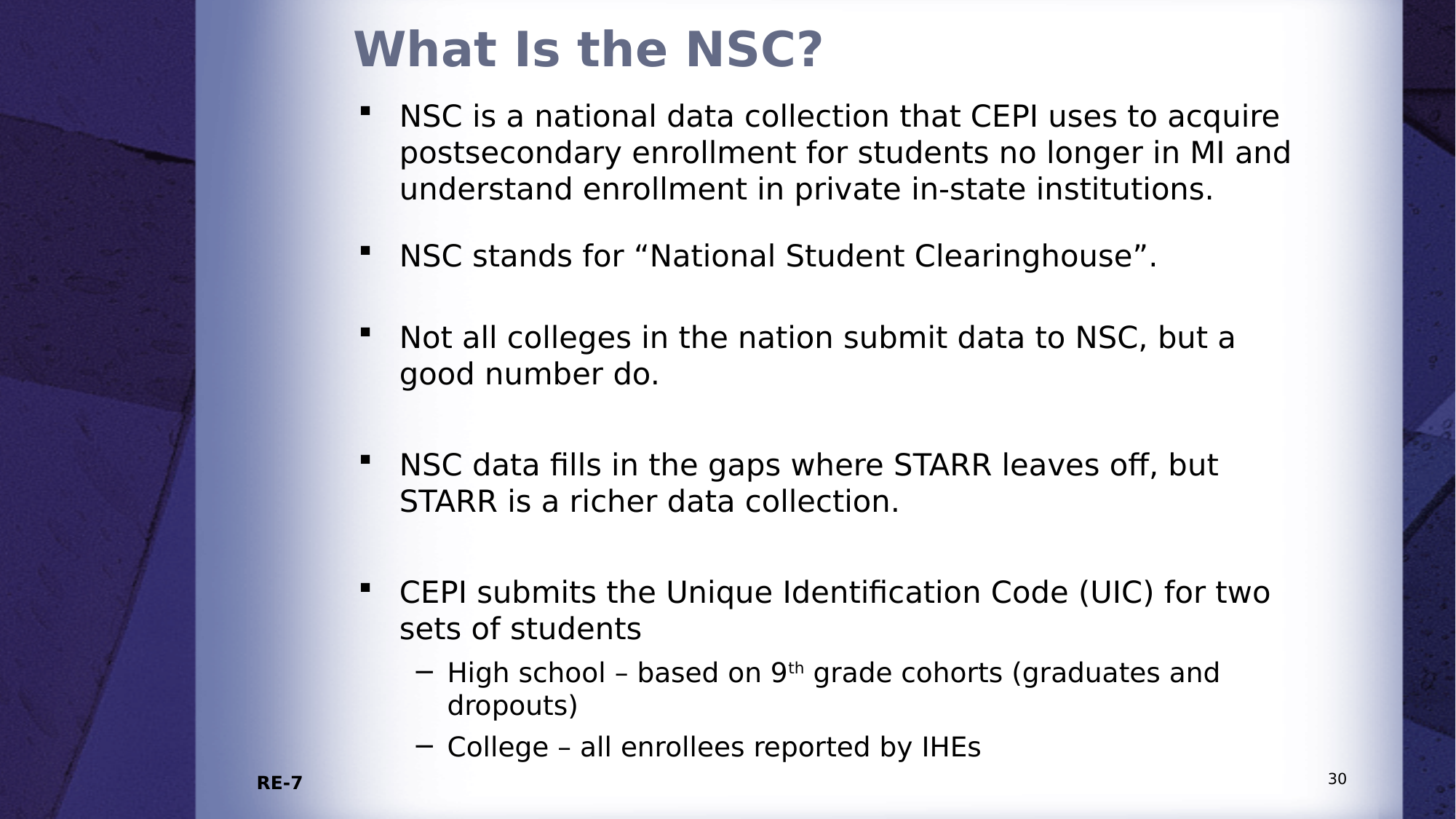

What Is the NSC?
NSC is a national data collection that CEPI uses to acquire postsecondary enrollment for students no longer in MI and understand enrollment in private in-state institutions.
NSC stands for “National Student Clearinghouse”.

Not all colleges in the nation submit data to NSC, but a good number do.

NSC data fills in the gaps where STARR leaves off, but STARR is a richer data collection.

CEPI submits the Unique Identification Code (UIC) for two sets of students
High school – based on 9th grade cohorts (graduates and dropouts)
College – all enrollees reported by IHEs

30
RE-7